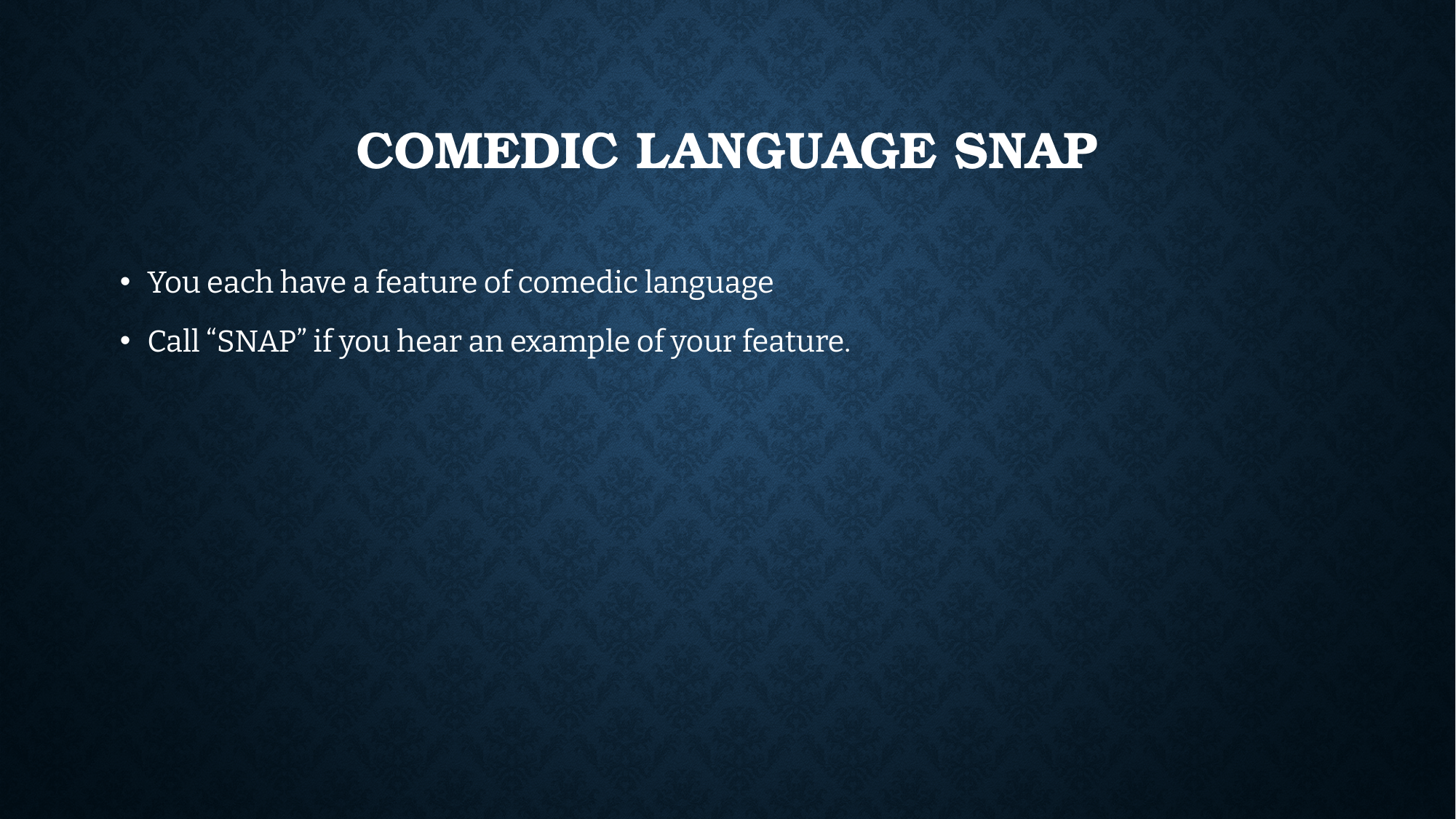

# Comedic Language snap
You each have a feature of comedic language
Call “SNAP” if you hear an example of your feature.